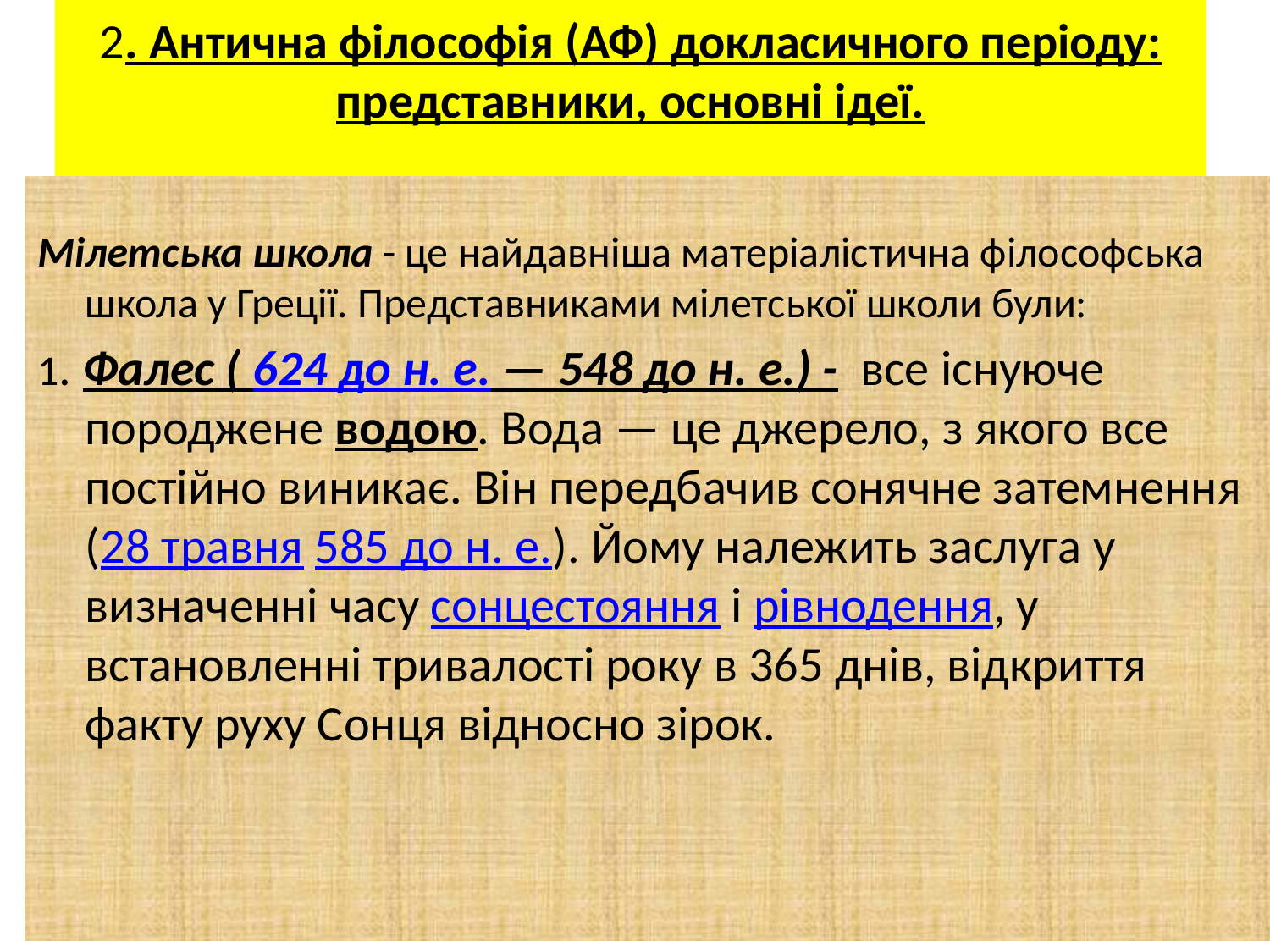

# 2. Антична філософія (АФ) докласичного періоду: представники, основні ідеї.

Мілетська школа - це найдавніша матеріалістична філософська школа у Греції. Представниками мілетської школи були:
1. Фалес ( 624 до н. е. — 548 до н. е.) -  все існуюче породжене водою. Вода — це джерело, з якого все постійно виникає. Він передбачив сонячне затемнення (28 травня 585 до н. е.). Йому належить заслуга у визначенні часу сонцестояння і рівнодення, у встановленні тривалості року в 365 днів, відкриття факту руху Сонця відносно зірок.